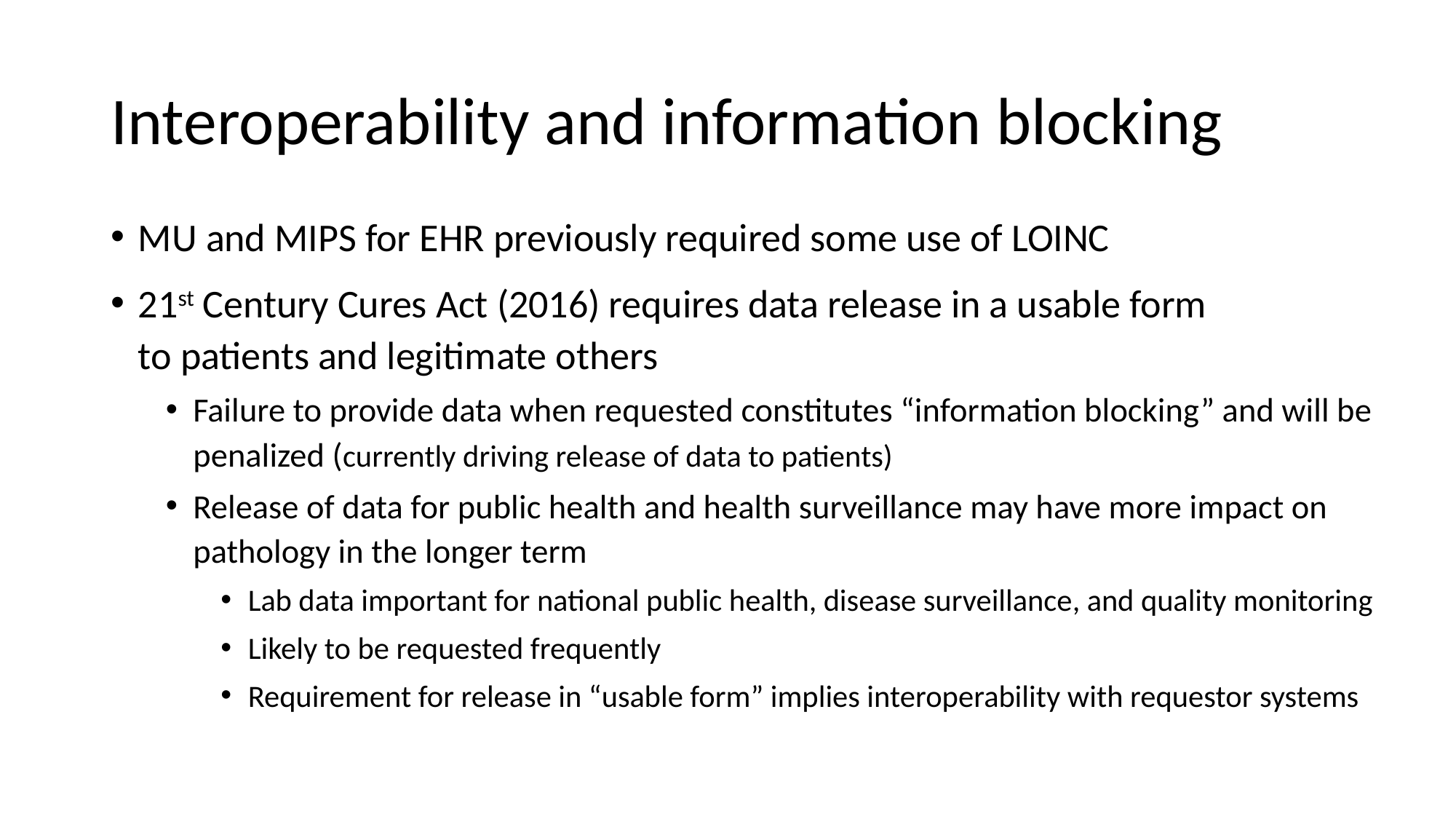

# Interoperability and information blocking
MU and MIPS for EHR previously required some use of LOINC
21st Century Cures Act (2016) requires data release in a usable form
to patients and legitimate others
Failure to provide data when requested constitutes “information blocking” and will be penalized (currently driving release of data to patients)
Release of data for public health and health surveillance may have more impact on pathology in the longer term
Lab data important for national public health, disease surveillance, and quality monitoring
Likely to be requested frequently
Requirement for release in “usable form” implies interoperability with requestor systems